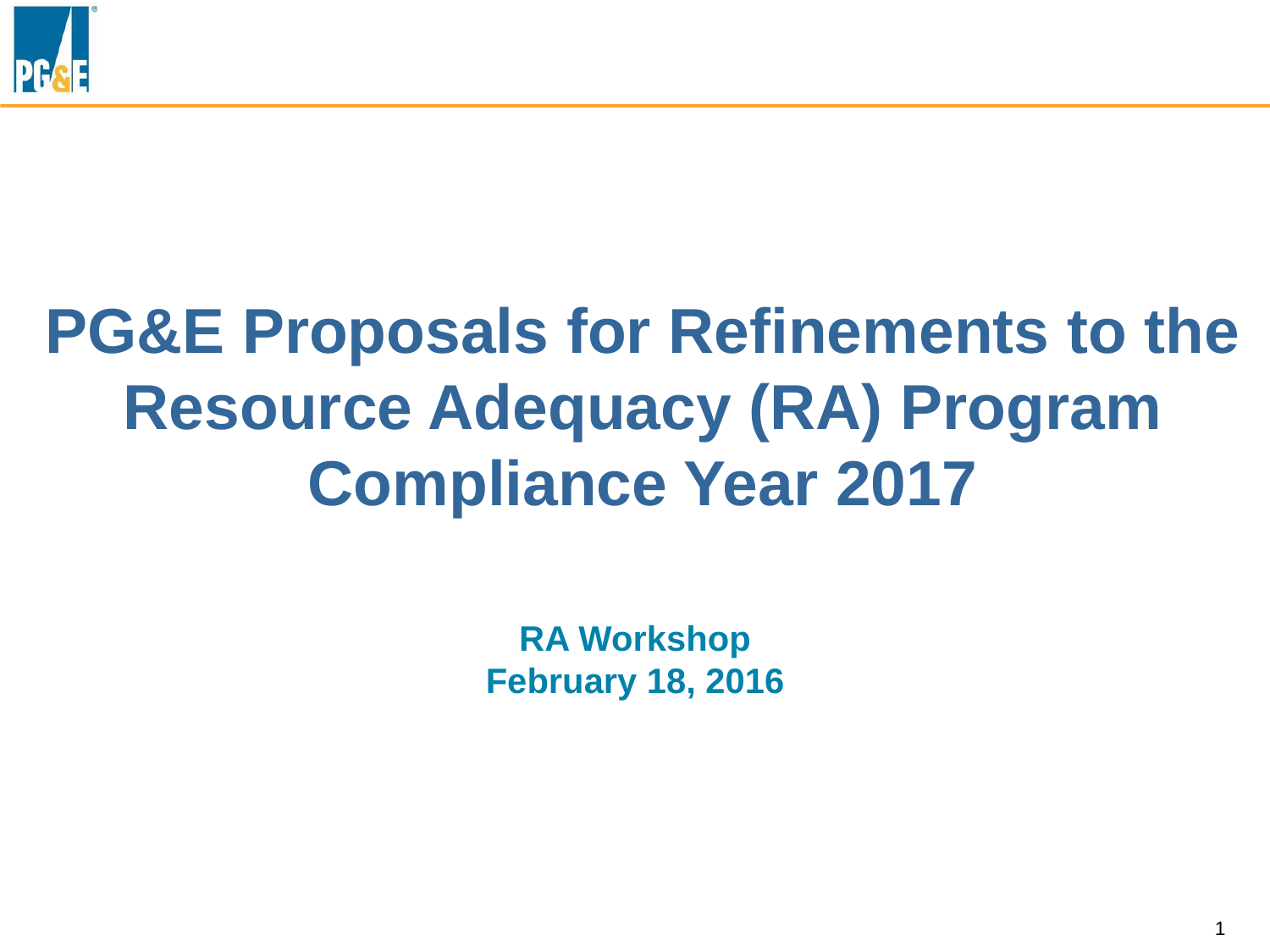

PG&E Proposals for Refinements to the Resource Adequacy (RA) Program
Compliance Year 2017
RA Workshop
February 18, 2016